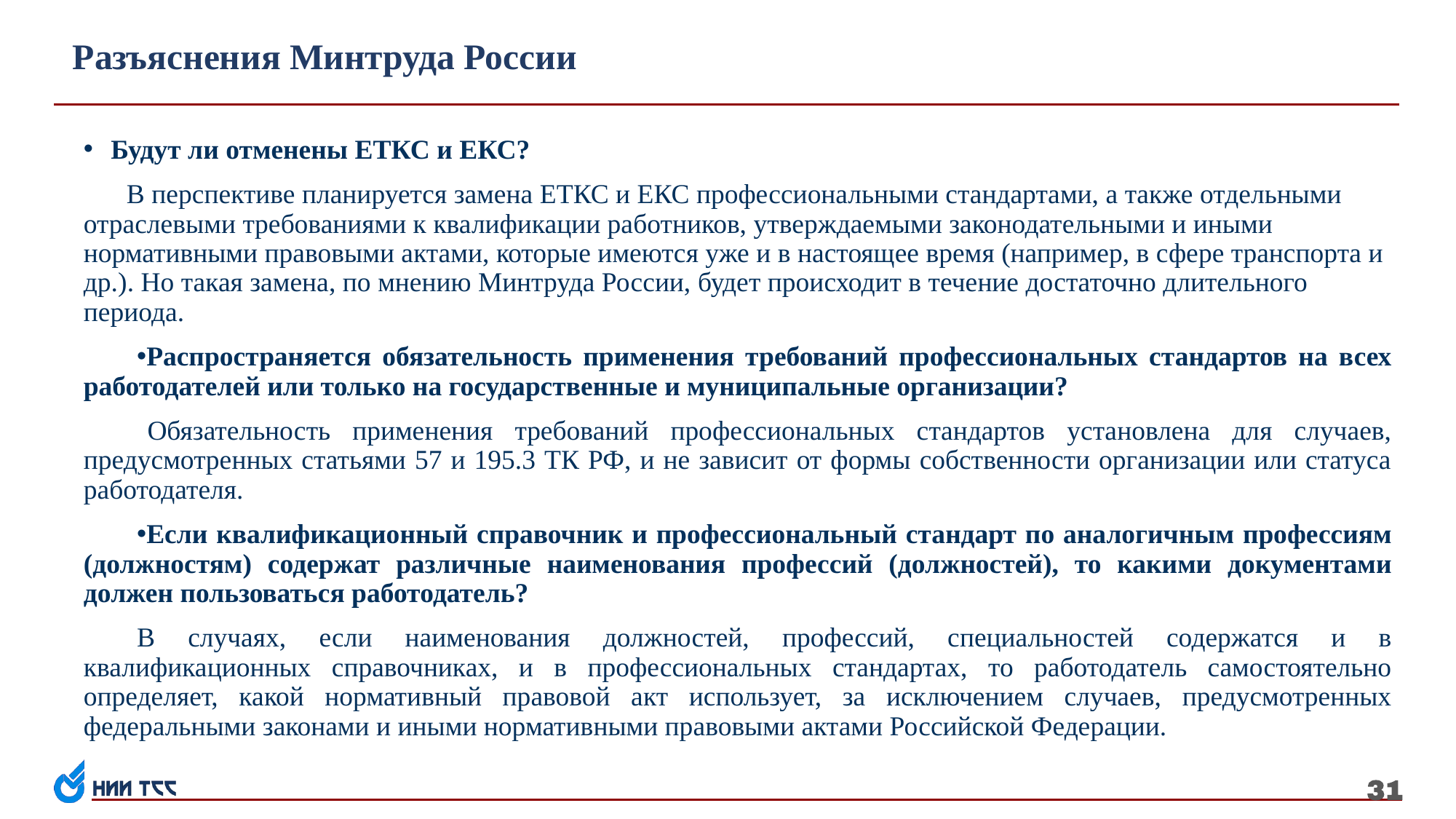

# Разъяснения Минтруда России
Будут ли отменены ЕТКС и ЕКС?
В перспективе планируется замена ЕТКС и ЕКС профессиональными стандартами, а также отдельными отраслевыми требованиями к квалификации работников, утверждаемыми законодательными и иными нормативными правовыми актами, которые имеются уже и в настоящее время (например, в сфере транспорта и др.). Но такая замена, по мнению Минтруда России, будет происходит в течение достаточно длительного периода.
Распространяется обязательность применения требований профессиональных стандартов на всех работодателей или только на государственные и муниципальные организации?
Обязательность применения требований профессиональных стандартов установлена для случаев, предусмотренных статьями 57 и 195.3 ТК РФ, и не зависит от формы собственности организации или статуса работодателя.
Если квалификационный справочник и профессиональный стандарт по аналогичным профессиям (должностям) содержат различные наименования профессий (должностей), то какими документами должен пользоваться работодатель?
В случаях, если наименования должностей, профессий, специальностей содержатся и в квалификационных справочниках, и в профессиональных стандартах, то работодатель самостоятельно определяет, какой нормативный правовой акт использует, за исключением случаев, предусмотренных федеральными законами и иными нормативными правовыми актами Российской Федерации.

31